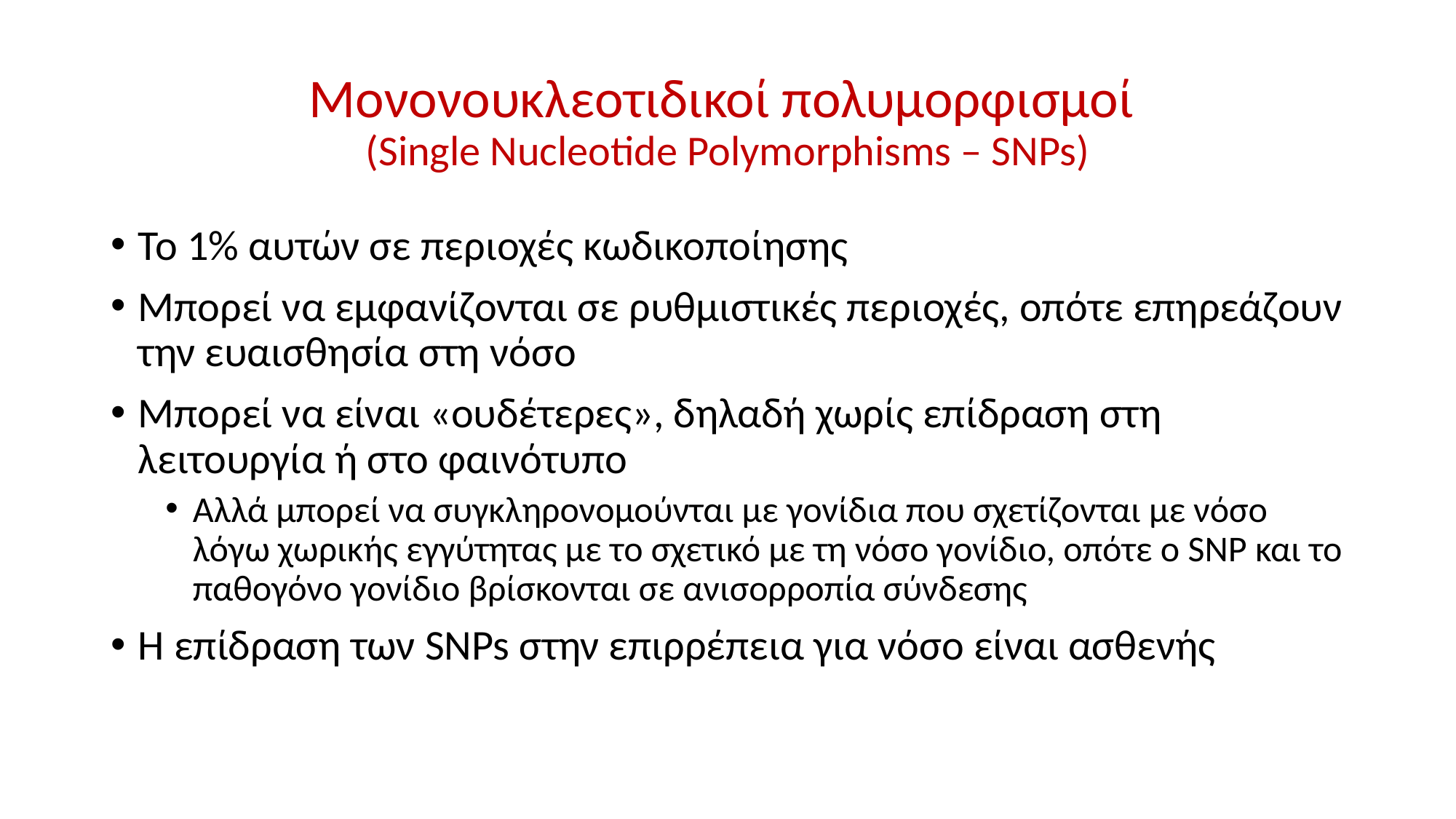

# Μονονουκλεοτιδικοί πολυμορφισμοί (Single Nucleotide Polymorphisms – SNPs)
Το 1% αυτών σε περιοχές κωδικοποίησης
Μπορεί να εμφανίζονται σε ρυθμιστικές περιοχές, οπότε επηρεάζουν την ευαισθησία στη νόσο
Μπορεί να είναι «ουδέτερες», δηλαδή χωρίς επίδραση στη λειτουργία ή στο φαινότυπο
Αλλά μπορεί να συγκληρονομούνται με γονίδια που σχετίζονται με νόσο λόγω χωρικής εγγύτητας με το σχετικό με τη νόσο γονίδιο, οπότε ο SNP και το παθογόνο γονίδιο βρίσκονται σε ανισορροπία σύνδεσης
Η επίδραση των SNPs στην επιρρέπεια για νόσο είναι ασθενής